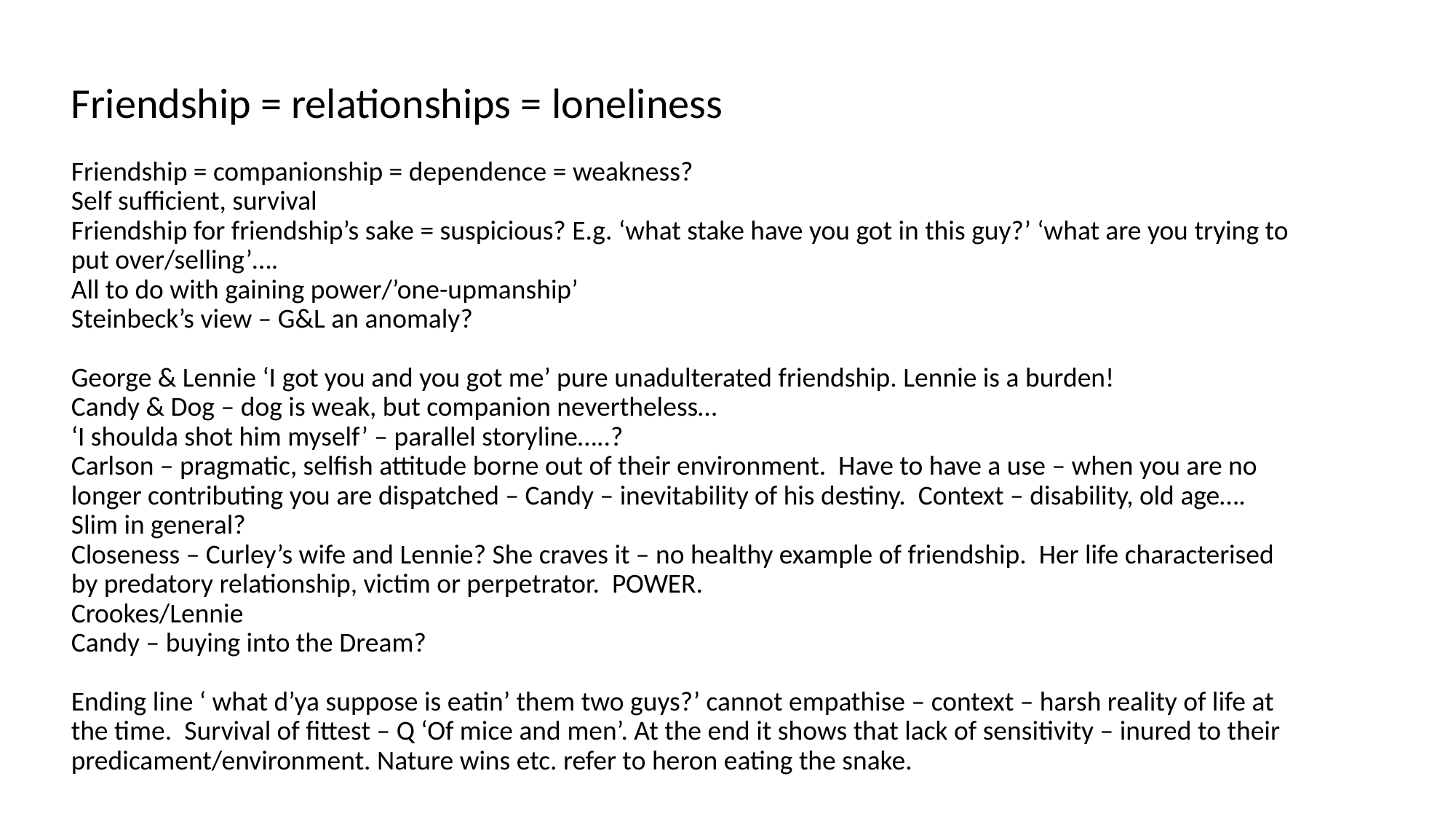

# Friendship = relationships = loneliness Friendship = companionship = dependence = weakness? Self sufficient, survival Friendship for friendship’s sake = suspicious? E.g. ‘what stake have you got in this guy?’ ‘what are you trying to put over/selling’…. All to do with gaining power/’one-upmanship’ Steinbeck’s view – G&L an anomaly? George & Lennie ‘I got you and you got me’ pure unadulterated friendship. Lennie is a burden! Candy & Dog – dog is weak, but companion nevertheless… ‘I shoulda shot him myself’ – parallel storyline…..? Carlson – pragmatic, selfish attitude borne out of their environment.  Have to have a use – when you are no longer contributing you are dispatched – Candy – inevitability of his destiny.  Context – disability, old age…. Slim in general? Closeness – Curley’s wife and Lennie? She craves it – no healthy example of friendship.  Her life characterised by predatory relationship, victim or perpetrator.  POWER. Crookes/Lennie Candy – buying into the Dream? Ending line ‘ what d’ya suppose is eatin’ them two guys?’ cannot empathise – context – harsh reality of life at the time.  Survival of fittest – Q ‘Of mice and men’. At the end it shows that lack of sensitivity – inured to their predicament/environment. Nature wins etc. refer to heron eating the snake.